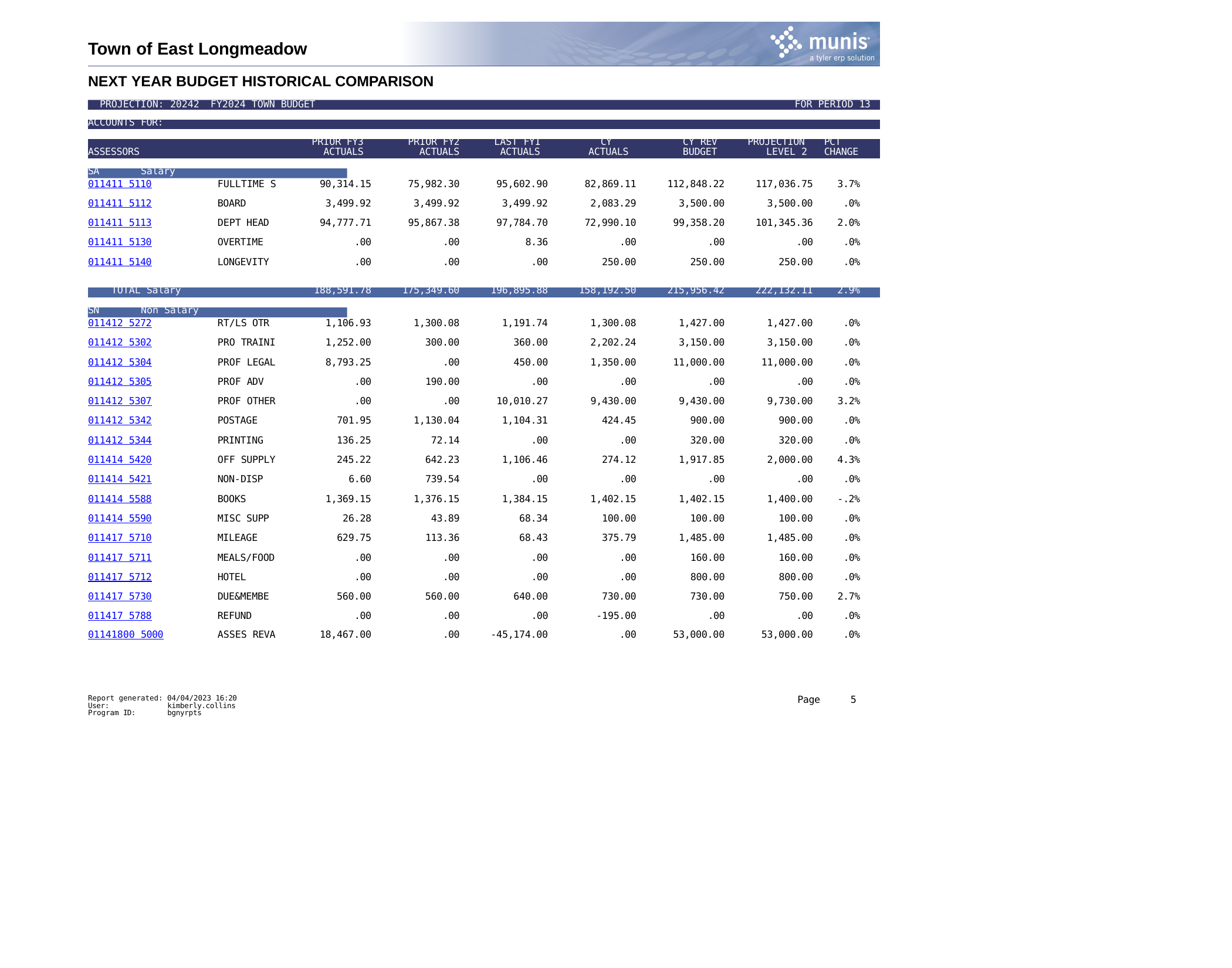

Town of East Longmeadow
NEXT YEAR BUDGET HISTORICAL COMPARISON
PROJECTION: 20242 FY2024 TOWN BUDGET	FOR PERIOD 13
| ACCOUNTS FOR: |  |  |  |  |  |  |  |  |
| --- | --- | --- | --- | --- | --- | --- | --- | --- |
|  |  |  |  |  |  |  |  |  |
|  |  | PRIOR FY3 | PRIOR FY2 | LAST FY1 | CY | CY REV | PROJECTION | PCT |
| ASSESSORS |  | ACTUALS | ACTUALS | ACTUALS | ACTUALS | BUDGET | LEVEL 2 | CHANGE |
|  |  |  |  |  |  |  |  |  |
| SA Salary |  |  |  |  |  |  |  |  |
| 011411 5110 | FULLTIME S | 90,314.15 | 75,982.30 | 95,602.90 | 82,869.11 | 112,848.22 | 117,036.75 | 3.7% |
| 011411 5112 | BOARD | 3,499.92 | 3,499.92 | 3,499.92 | 2,083.29 | 3,500.00 | 3,500.00 | .0% |
| 011411 5113 | DEPT HEAD | 94,777.71 | 95,867.38 | 97,784.70 | 72,990.10 | 99,358.20 | 101,345.36 | 2.0% |
| 011411 5130 | OVERTIME | .00 | .00 | 8.36 | .00 | .00 | .00 | .0% |
| 011411 5140 | LONGEVITY | .00 | .00 | .00 | 250.00 | 250.00 | 250.00 | .0% |
| TOTAL Salary |  | 188,591.78 | 175,349.60 | 196,895.88 | 158,192.50 | 215,956.42 | 222,132.11 | 2.9% |

| SN Non Salary |  |  |  |  |  |  |  |  |
| --- | --- | --- | --- | --- | --- | --- | --- | --- |
| 011412 5272 | RT/LS OTR | 1,106.93 | 1,300.08 | 1,191.74 | 1,300.08 | 1,427.00 | 1,427.00 | .0% |
| 011412 5302 | PRO TRAINI | 1,252.00 | 300.00 | 360.00 | 2,202.24 | 3,150.00 | 3,150.00 | .0% |
| 011412 5304 | PROF LEGAL | 8,793.25 | .00 | 450.00 | 1,350.00 | 11,000.00 | 11,000.00 | .0% |
| 011412 5305 | PROF ADV | .00 | 190.00 | .00 | .00 | .00 | .00 | .0% |
| 011412 5307 | PROF OTHER | .00 | .00 | 10,010.27 | 9,430.00 | 9,430.00 | 9,730.00 | 3.2% |
| 011412 5342 | POSTAGE | 701.95 | 1,130.04 | 1,104.31 | 424.45 | 900.00 | 900.00 | .0% |
| 011412 5344 | PRINTING | 136.25 | 72.14 | .00 | .00 | 320.00 | 320.00 | .0% |
| 011414 5420 | OFF SUPPLY | 245.22 | 642.23 | 1,106.46 | 274.12 | 1,917.85 | 2,000.00 | 4.3% |
| 011414 5421 | NON-DISP | 6.60 | 739.54 | .00 | .00 | .00 | .00 | .0% |
| 011414 5588 | BOOKS | 1,369.15 | 1,376.15 | 1,384.15 | 1,402.15 | 1,402.15 | 1,400.00 | -.2% |
| 011414 5590 | MISC SUPP | 26.28 | 43.89 | 68.34 | 100.00 | 100.00 | 100.00 | .0% |
| 011417 5710 | MILEAGE | 629.75 | 113.36 | 68.43 | 375.79 | 1,485.00 | 1,485.00 | .0% |
| 011417 5711 | MEALS/FOOD | .00 | .00 | .00 | .00 | 160.00 | 160.00 | .0% |
| 011417 5712 | HOTEL | .00 | .00 | .00 | .00 | 800.00 | 800.00 | .0% |
| 011417 5730 | DUE&MEMBE | 560.00 | 560.00 | 640.00 | 730.00 | 730.00 | 750.00 | 2.7% |
| 011417 5788 | REFUND | .00 | .00 | .00 | -195.00 | .00 | .00 | .0% |
| 01141800 5000 | ASSES REVA | 18,467.00 | .00 | -45,174.00 | .00 | 53,000.00 | 53,000.00 | .0% |
Report generated: 04/04/2023 16:20
Page
5
User: Program ID:
kimberly.collins bgnyrpts